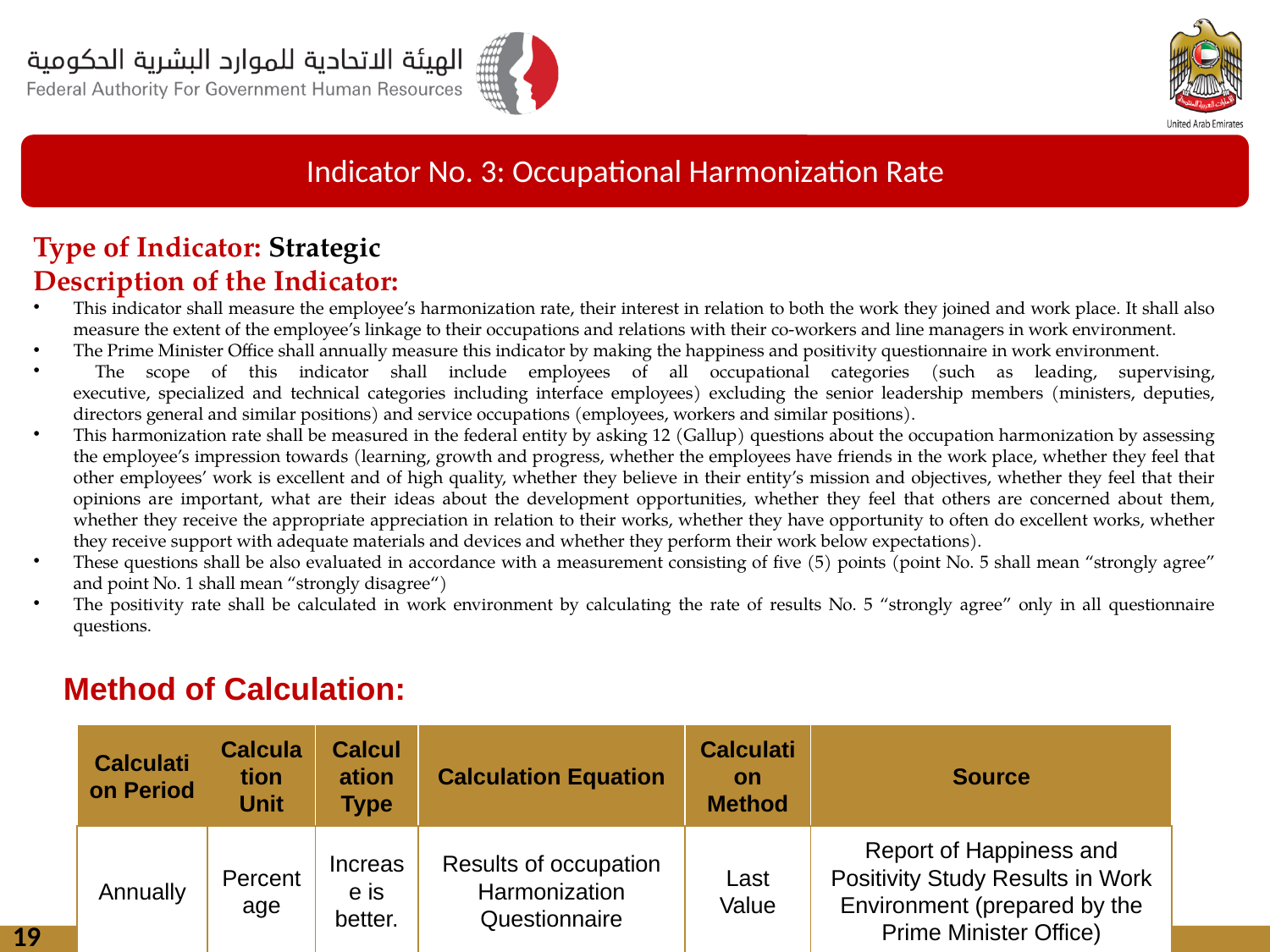

Indicator No. 3: Occupational Harmonization Rate

Type of Indicator: Strategic
Description of the Indicator:
This indicator shall measure the employee’s harmonization rate, their interest in relation to both the work they joined and work place. It shall also measure the extent of the employee’s linkage to their occupations and relations with their co-workers and line managers in work environment.
The Prime Minister Office shall annually measure this indicator by making the happiness and positivity questionnaire in work environment.
 The scope of this indicator shall include employees of all occupational categories (such as leading, supervising,
executive, specialized and technical categories including interface employees) excluding the senior leadership members (ministers, deputies, directors general and similar positions) and service occupations (employees, workers and similar positions).
This harmonization rate shall be measured in the federal entity by asking 12 (Gallup) questions about the occupation harmonization by assessing the employee’s impression towards (learning, growth and progress, whether the employees have friends in the work place, whether they feel that other employees’ work is excellent and of high quality, whether they believe in their entity’s mission and objectives, whether they feel that their opinions are important, what are their ideas about the development opportunities, whether they feel that others are concerned about them, whether they receive the appropriate appreciation in relation to their works, whether they have opportunity to often do excellent works, whether they receive support with adequate materials and devices and whether they perform their work below expectations).
These questions shall be also evaluated in accordance with a measurement consisting of five (5) points (point No. 5 shall mean “strongly agree” and point No. 1 shall mean “strongly disagree“)
The positivity rate shall be calculated in work environment by calculating the rate of results No. 5 “strongly agree” only in all questionnaire questions.
Method of Calculation:
| Calculation Period | Calculation Unit | Calculation Type | Calculation Equation | Calculation Method | Source |
| --- | --- | --- | --- | --- | --- |
| Annually | Percentage | Increase is better. | Results of occupation Harmonization Questionnaire | Last Value | Report of Happiness and Positivity Study Results in Work Environment (prepared by the Prime Minister Office) |
19